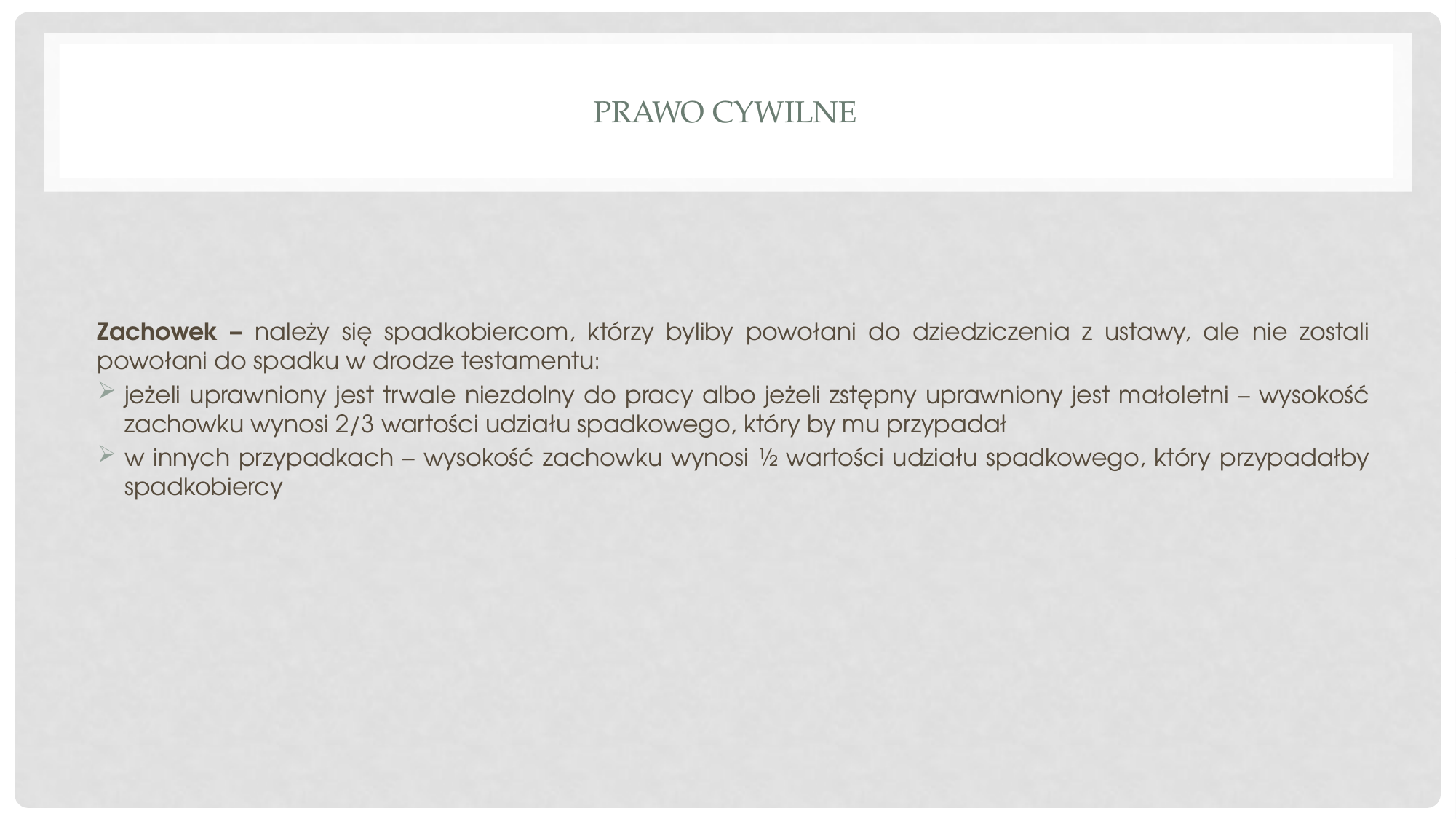

# Prawo cywilne

Zachowek – należy się spadkobiercom, którzy byliby powołani do dziedziczenia z ustawy, ale nie zostali powołani do spadku w drodze testamentu:
jeżeli uprawniony jest trwale niezdolny do pracy albo jeżeli zstępny uprawniony jest małoletni – wysokość zachowku wynosi 2/3 wartości udziału spadkowego, który by mu przypadał
w innych przypadkach – wysokość zachowku wynosi ½ wartości udziału spadkowego, który przypadałby spadkobiercy